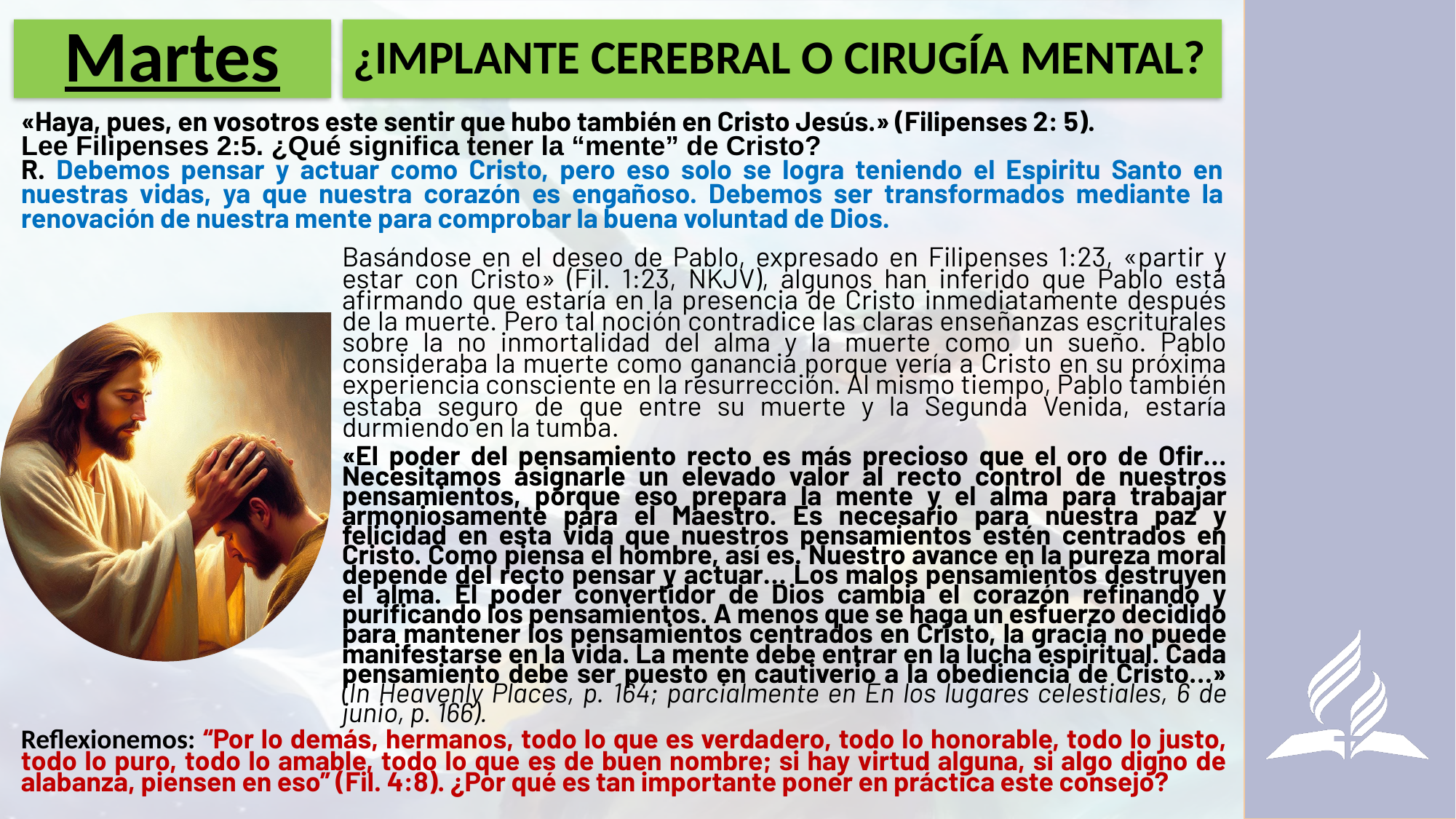

# Martes
¿IMPLANTE CEREBRAL O CIRUGÍA MENTAL?
«Haya, pues, en vosotros este sentir que hubo también en Cristo Jesús.» (Filipenses 2: 5).
Lee Filipenses 2:5. ¿Qué significa tener la “mente” de Cristo?
R. Debemos pensar y actuar como Cristo, pero eso solo se logra teniendo el Espiritu Santo en nuestras vidas, ya que nuestra corazón es engañoso. Debemos ser transformados mediante la renovación de nuestra mente para comprobar la buena voluntad de Dios.
Basándose en el deseo de Pablo, expresado en Filipenses 1:23, «partir y estar con Cristo» (Fil. 1:23, NKJV), algunos han inferido que Pablo está afirmando que estaría en la presencia de Cristo inmediatamente después de la muerte. Pero tal noción contradice las claras enseñanzas escriturales sobre la no inmortalidad del alma y la muerte como un sueño. Pablo consideraba la muerte como ganancia porque vería a Cristo en su próxima experiencia consciente en la resurrección. Al mismo tiempo, Pablo también estaba seguro de que entre su muerte y la Segunda Venida, estaría durmiendo en la tumba.
«El poder del pensamiento recto es más precioso que el oro de Ofir… Necesitamos asignarle un elevado valor al recto control de nuestros pensamientos, porque eso prepara la mente y el alma para trabajar armoniosamente para el Maestro. Es necesario para nuestra paz y felicidad en esta vida que nuestros pensamientos estén centrados en Cristo. Como piensa el hombre, así es. Nuestro avance en la pureza moral depende del recto pensar y actuar… Los malos pensamientos destruyen el alma. El poder convertidor de Dios cambia el corazón refinando y purificando los pensamientos. A menos que se haga un esfuerzo decidido para mantener los pensamientos centrados en Cristo, la gracia no puede manifestarse en la vida. La mente debe entrar en la lucha espiritual. Cada pensamiento debe ser puesto en cautiverio a la obediencia de Cristo…» (In Heavenly Places, p. 164; parcialmente en En los lugares celestiales, 6 de junio, p. 166).

Reflexionemos: “Por lo demás, hermanos, todo lo que es verdadero, todo lo honorable, todo lo justo, todo lo puro, todo lo amable, todo lo que es de buen nombre; si hay virtud alguna, si algo digno de alabanza, piensen en eso” (Fil. 4:8). ¿Por qué es tan importante poner en práctica este consejo?